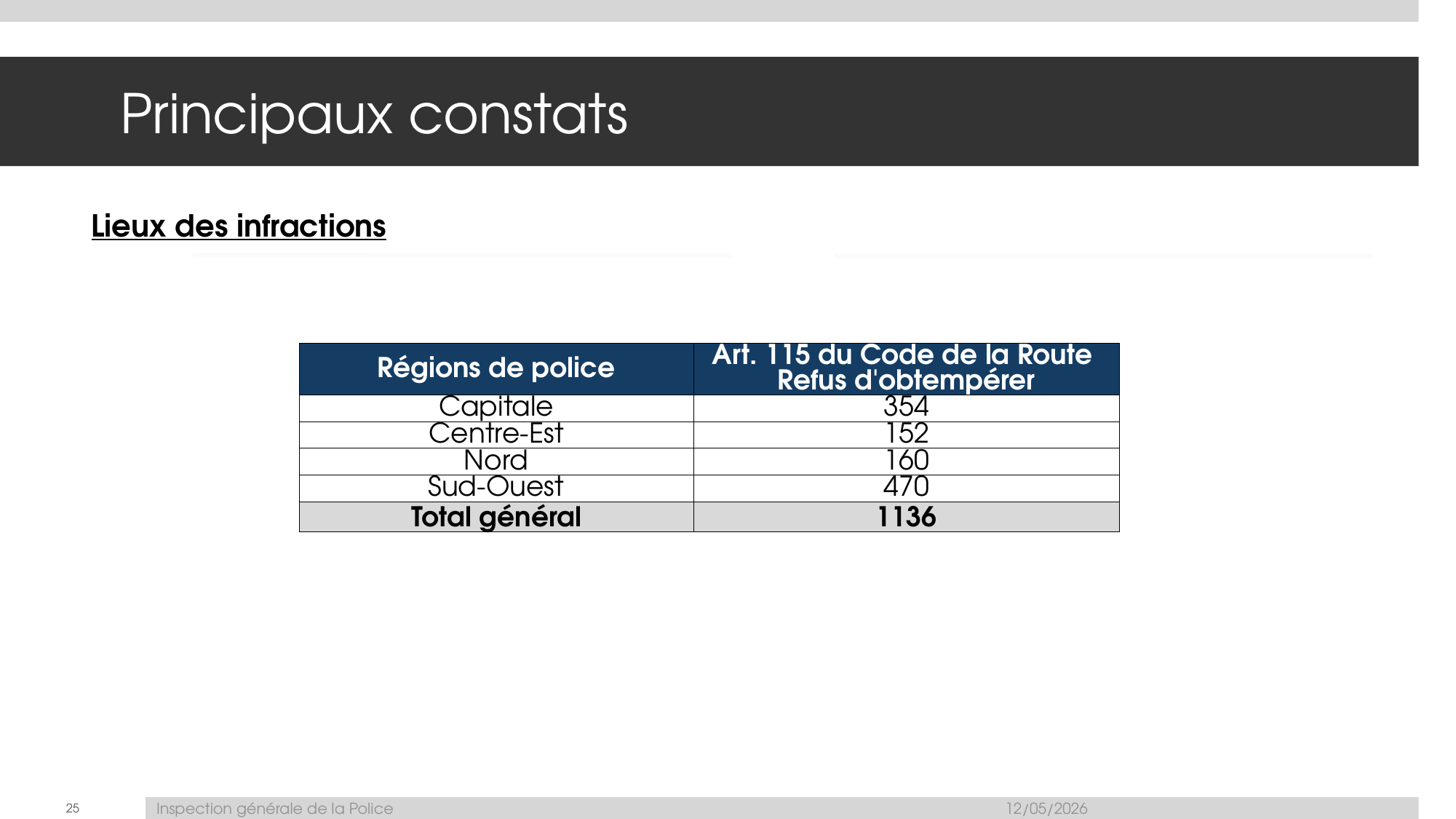

# Principaux constats
Lieux des infractions
| Régions de police | Art. 115 du Code de la Route Refus d'obtempérer |
| --- | --- |
| Capitale | 354 |
| Centre-Est | 152 |
| Nord | 160 |
| Sud-Ouest | 470 |
| Total général | 1136 |
25
Inspection générale de la Police	12/05/2026